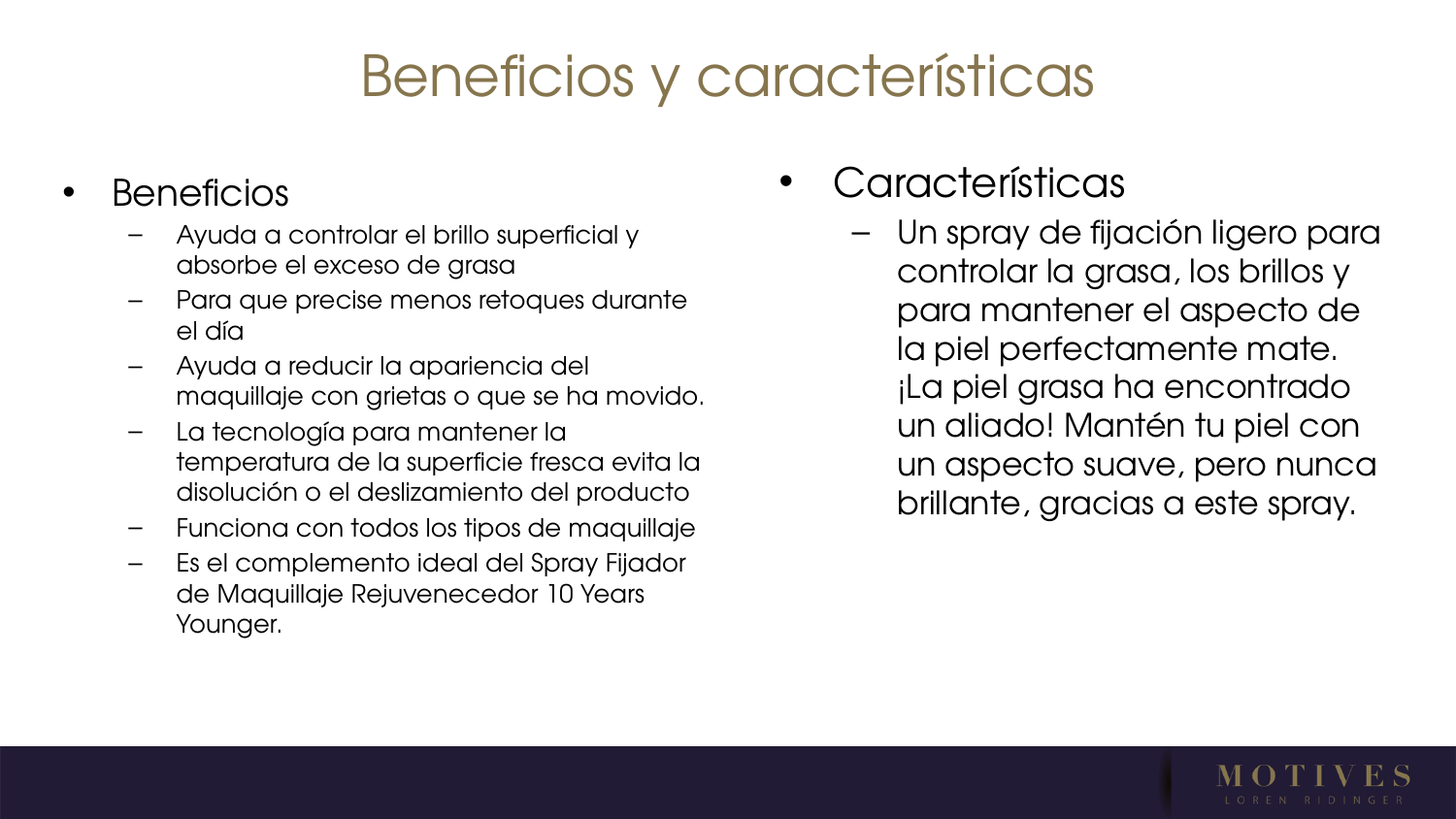

# Beneficios y características
Características
Un spray de fijación ligero para controlar la grasa, los brillos y para mantener el aspecto de la piel perfectamente mate. ¡La piel grasa ha encontrado un aliado! Mantén tu piel con un aspecto suave, pero nunca brillante, gracias a este spray.

Beneficios
Ayuda a controlar el brillo superficial y absorbe el exceso de grasa
Para que precise menos retoques durante el día
Ayuda a reducir la apariencia del maquillaje con grietas o que se ha movido.
La tecnología para mantener la temperatura de la superficie fresca evita la disolución o el deslizamiento del producto
Funciona con todos los tipos de maquillaje
Es el complemento ideal del Spray Fijador de Maquillaje Rejuvenecedor 10 Years Younger.